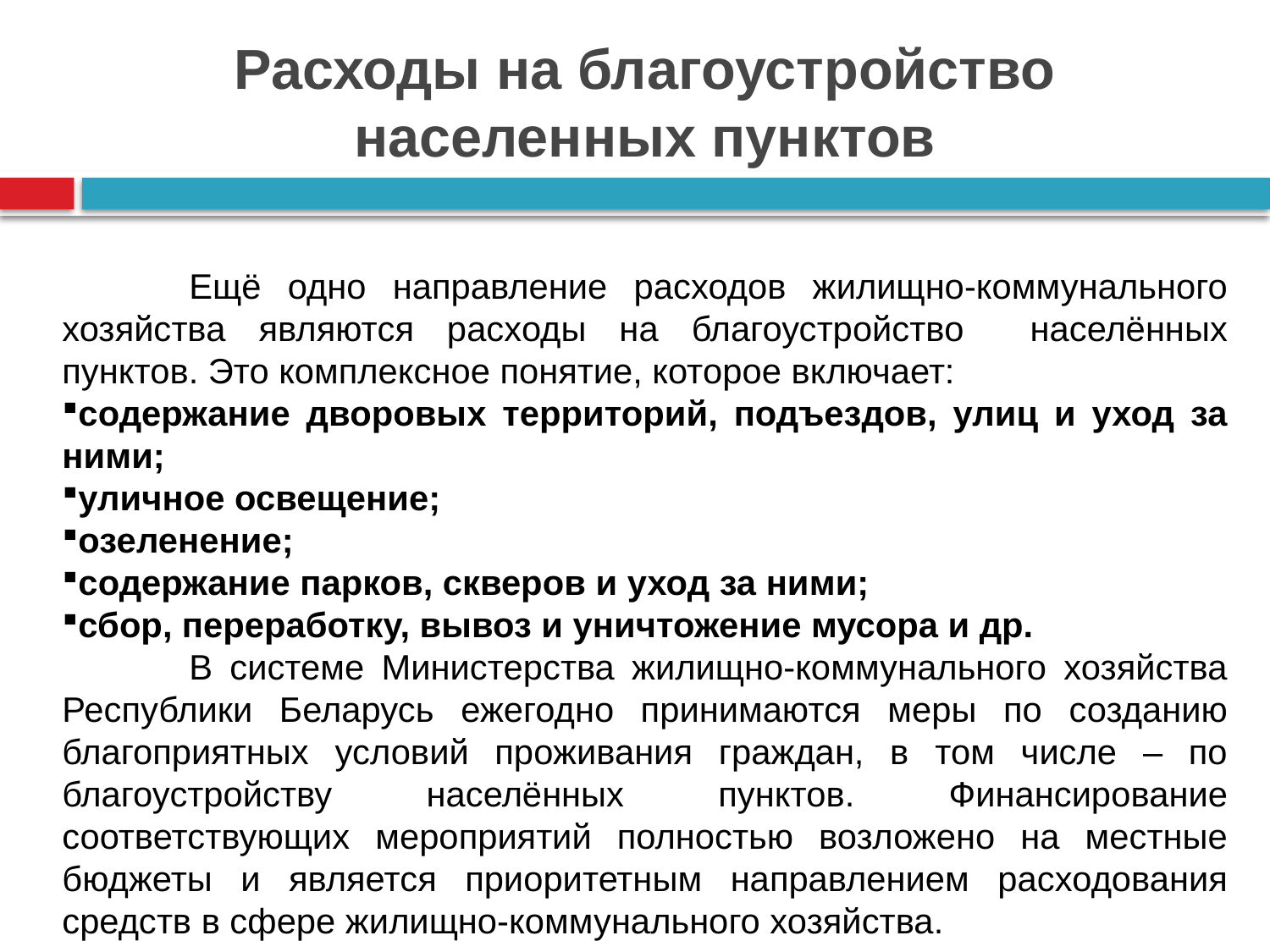

# Расходы на благоустройство населенных пунктов
	Ещё одно направление расходов жилищно-коммунального хозяйства являются расходы на благоустройство  населённых пунктов. Это комплексное понятие, которое включает:
содержание дворовых территорий, подъездов, улиц и уход за ними;
уличное освещение;
озеленение;
содержание парков, скверов и уход за ними;
сбор, переработку, вывоз и уничтожение мусора и др.
	В системе Министерства жилищно-коммунального хозяйства Республики Беларусь ежегодно принимаются меры по созданию благоприятных условий проживания граждан, в том числе – по благоустройству населённых пунктов. Финансирование соответствующих мероприятий полностью возложено на местные бюджеты и является приоритетным направлением расходования средств в сфере жилищно-коммунального хозяйства.